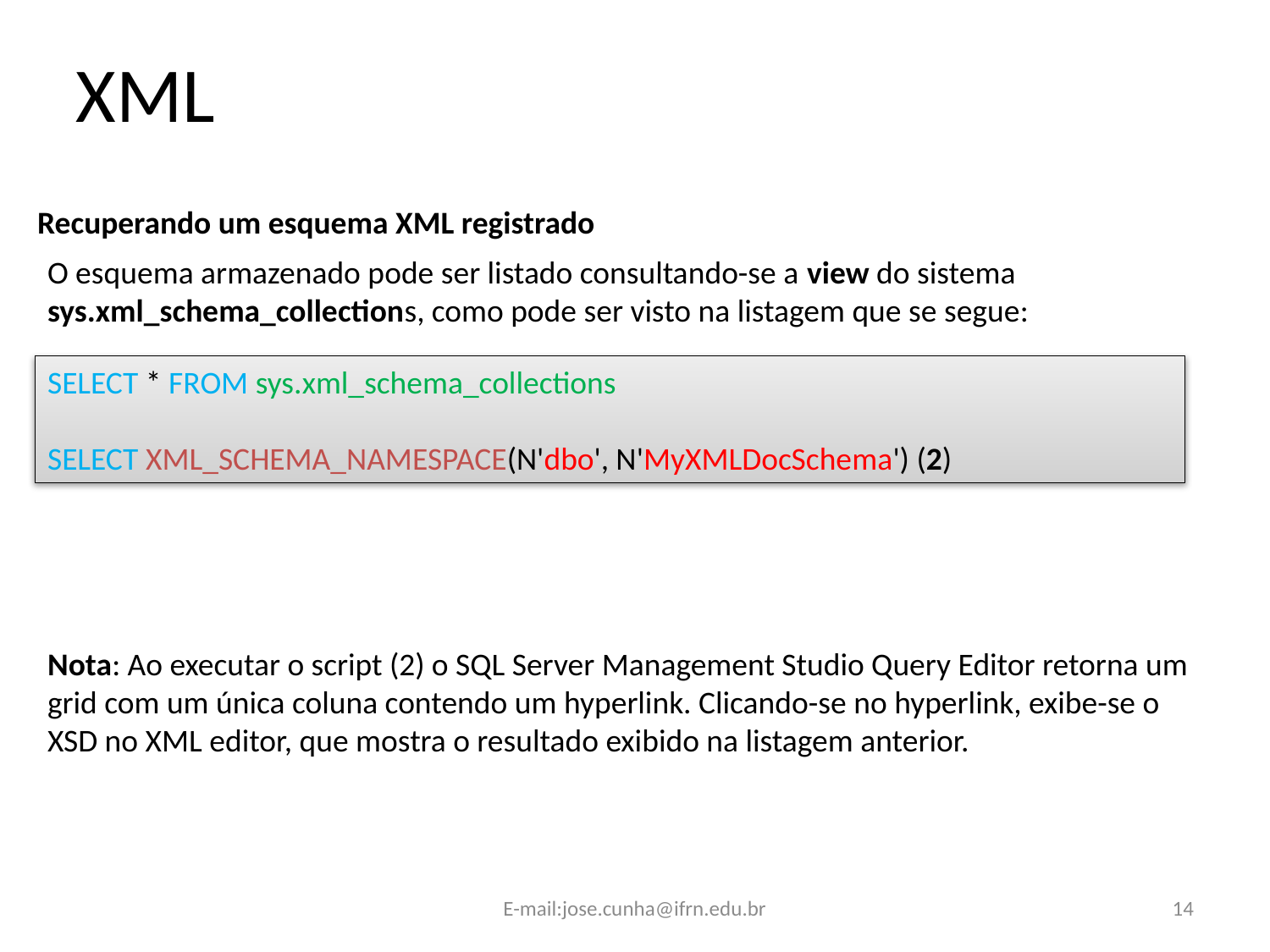

XML
Recuperando um esquema XML registrado
O esquema armazenado pode ser listado consultando-se a view do sistema sys.xml_schema_collections, como pode ser visto na listagem que se segue:
SELECT * FROM sys.xml_schema_collections

SELECT XML_SCHEMA_NAMESPACE(N'dbo', N'MyXMLDocSchema') (2)
Nota: Ao executar o script (2) o SQL Server Management Studio Query Editor retorna um grid com um única coluna contendo um hyperlink. Clicando-se no hyperlink, exibe-se o XSD no XML editor, que mostra o resultado exibido na listagem anterior.
E-mail:jose.cunha@ifrn.edu.br
14